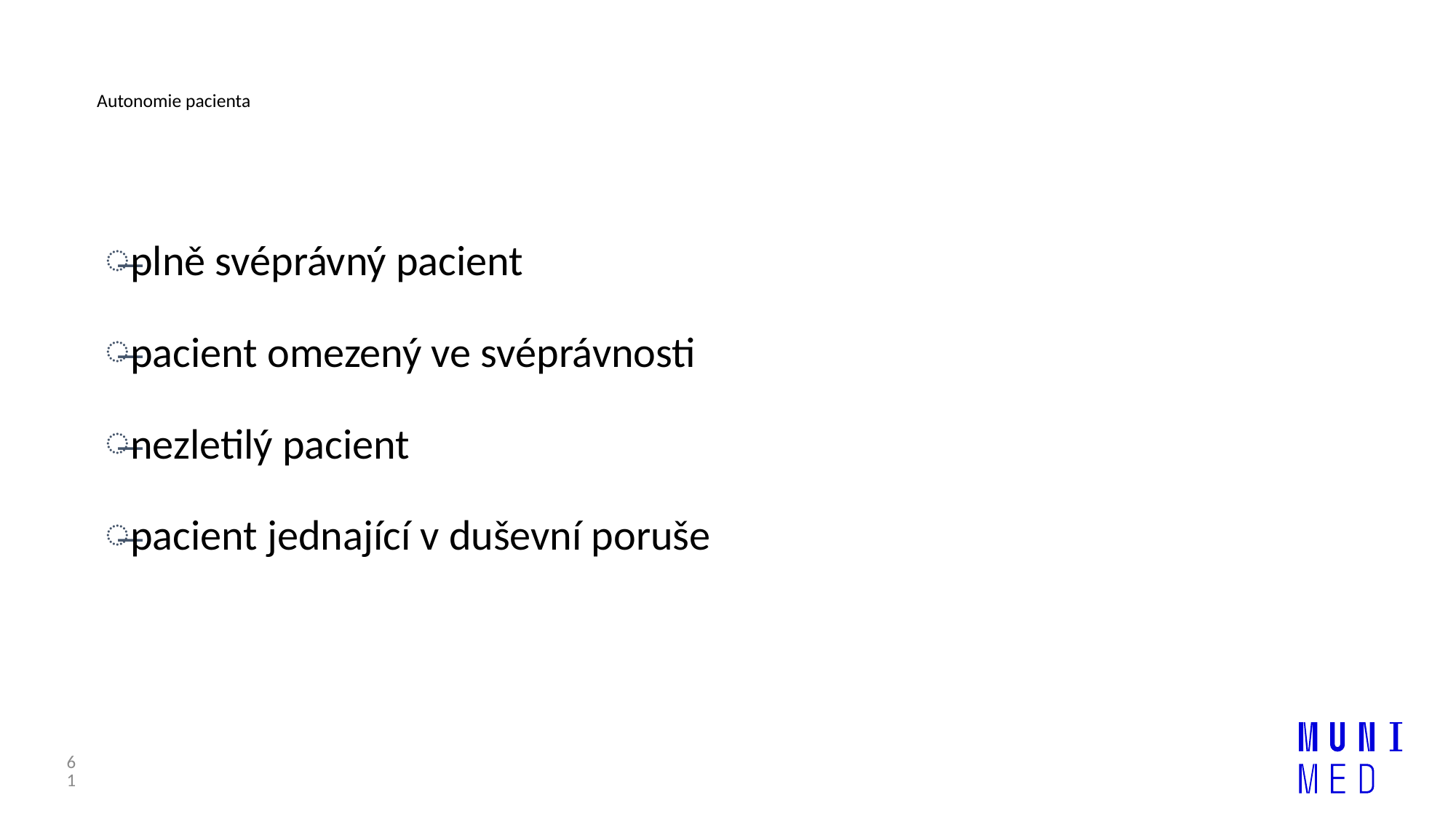

# Autonomie pacienta

plně svéprávný pacient
pacient omezený ve svéprávnosti
nezletilý pacient
pacient jednající v duševní poruše

61